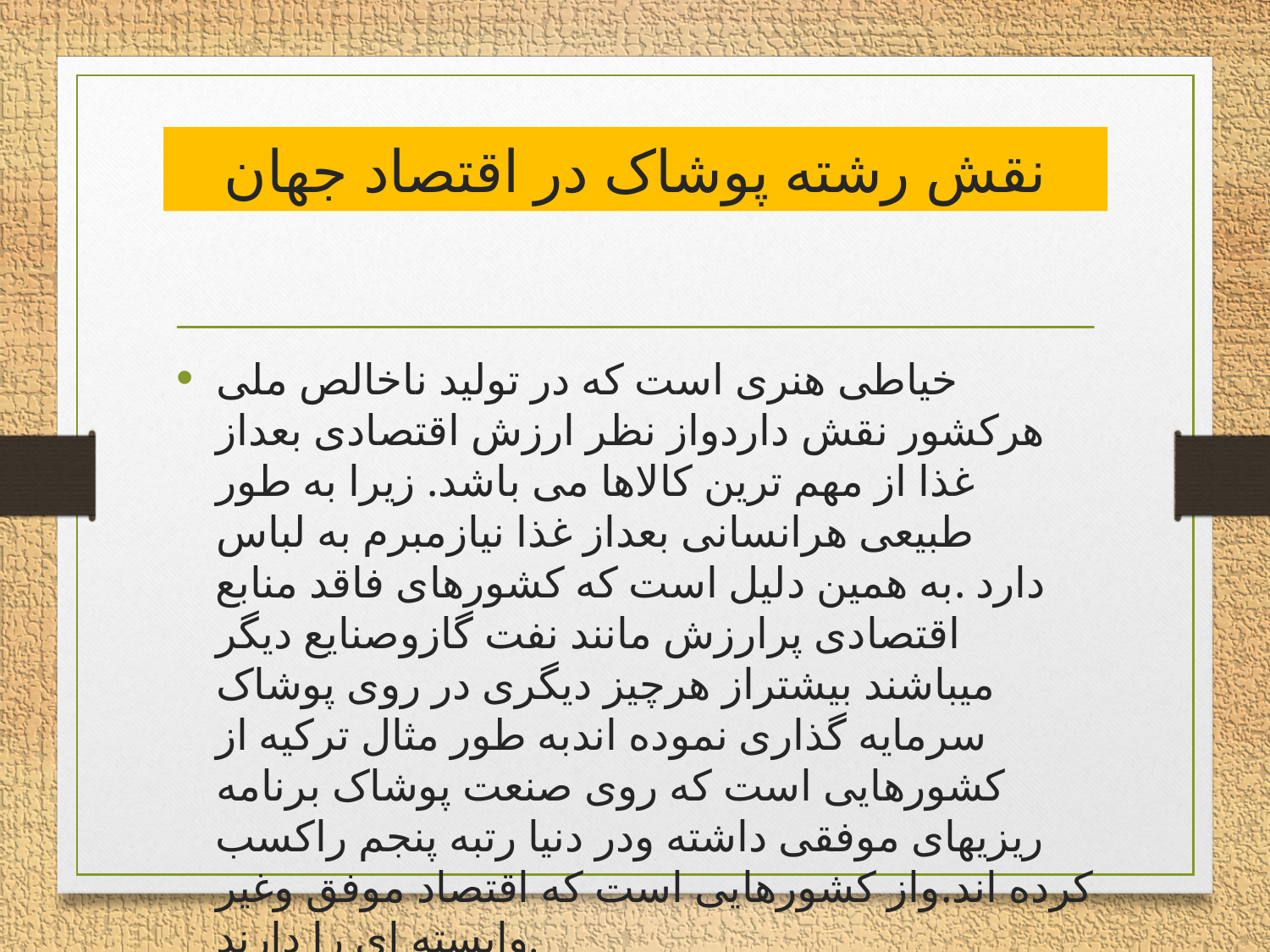

# نقش رشته پوشاک در اقتصاد جهان
خیاطی هنری است که در تولید ناخالص ملی هرکشور نقش داردواز نظر ارزش اقتصادی بعداز غذا از مهم ترین کالاها می باشد. زیرا به طور طبیعی هرانسانی بعداز غذا نیازمبرم به لباس دارد .به همین دلیل است که کشورهای فاقد منابع اقتصادی پرارزش مانند نفت گازوصنایع دیگر میباشند بیشتراز هرچیز دیگری در روی پوشاک سرمایه گذاری نموده اندبه طور مثال ترکیه از کشورهایی است که روی صنعت پوشاک برنامه ریزیهای موفقی داشته ودر دنیا رتبه پنجم راکسب کرده اند.واز کشورهایی است که اقتصاد موفق وغیر وابسته ای را دارند.